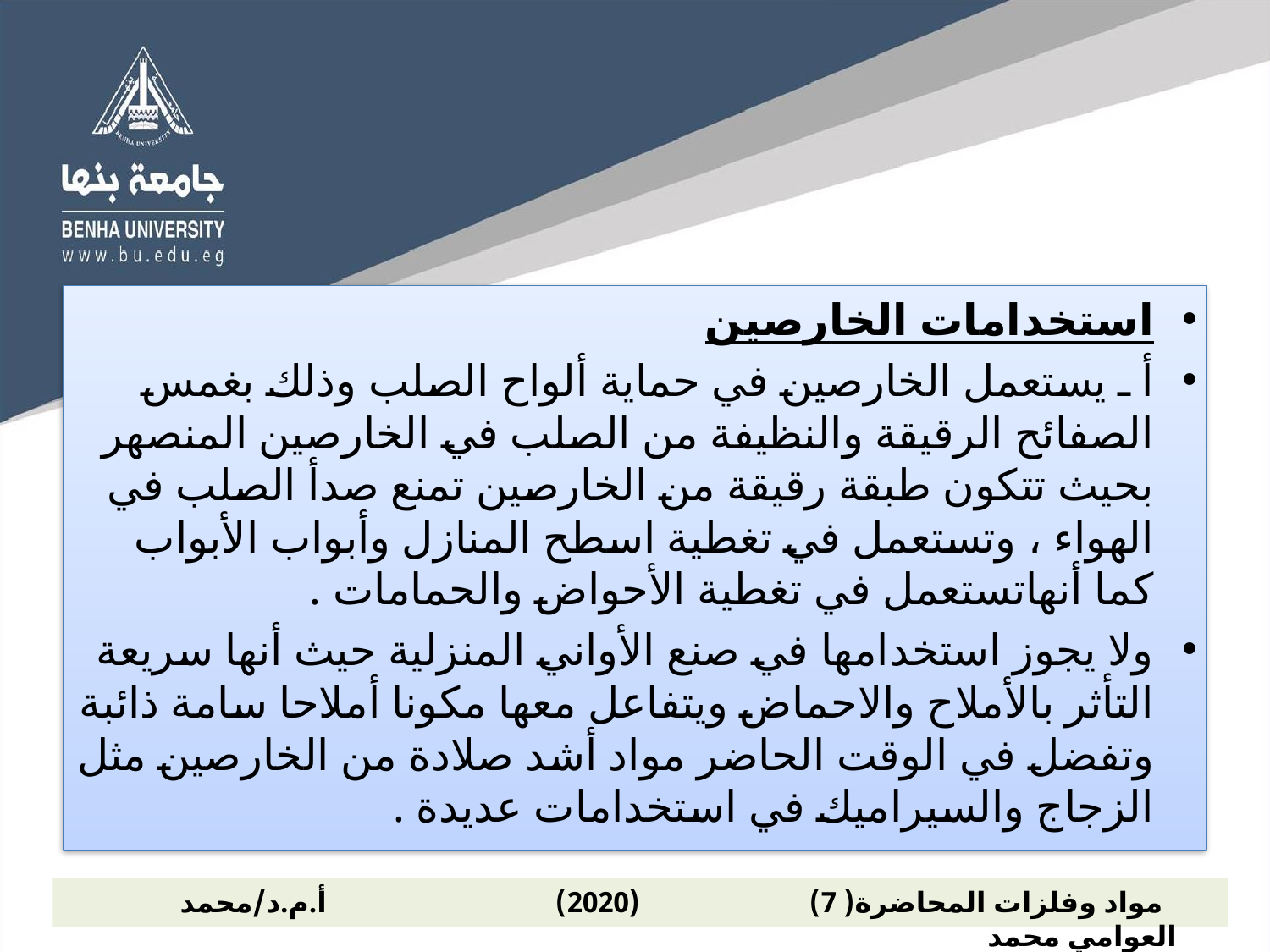

استخدامات الخارصين
أ ـ يستعمل الخارصين في حماية ألواح الصلب وذلك بغمس الصفائح الرقيقة والنظيفة من الصلب في الخارصين المنصهر بحيث تتكون طبقة رقيقة من الخارصين تمنع صدأ الصلب في الهواء ، وتستعمل في تغطية اسطح المنازل وأبواب الأبواب كما أنهاتستعمل في تغطية الأحواض والحمامات .
ولا يجوز استخدامها في صنع الأواني المنزلية حيث أنها سريعة التأثر بالأملاح والاحماض ويتفاعل معها مكونا أملاحا سامة ذائبة وتفضل في الوقت الحاضر مواد أشد صلادة من الخارصين مثل الزجاج والسيراميك في استخدامات عديدة .
       مواد وفلزات المحاضرة( 7)                       (2020)                               أ.م.د/محمد العوامي محمد